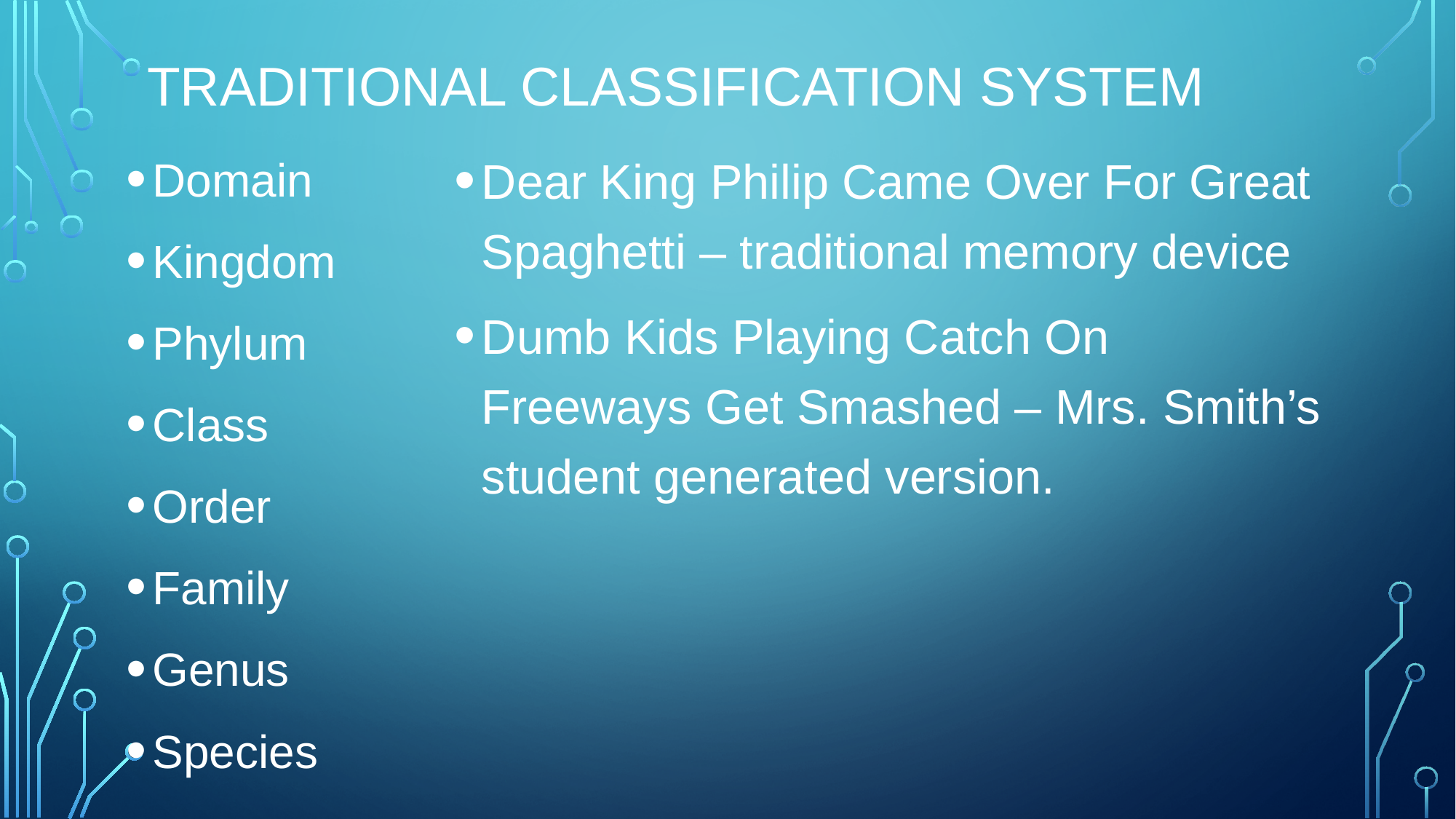

# Traditional Classification system
Domain
Kingdom
Phylum
Class
Order
Family
Genus
Species
Dear King Philip Came Over For Great Spaghetti – traditional memory device
Dumb Kids Playing Catch On Freeways Get Smashed – Mrs. Smith’s student generated version.